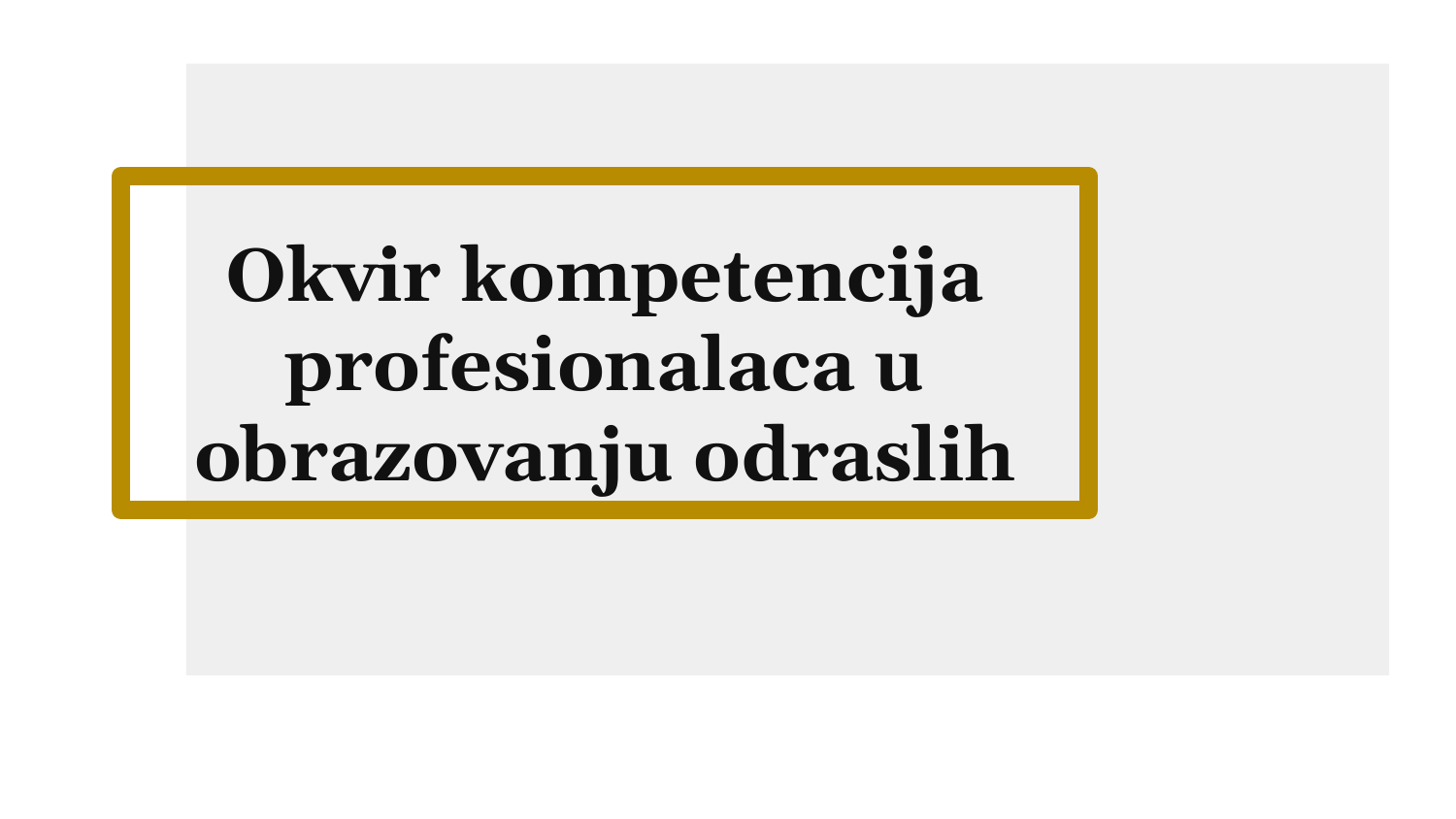

# Okvir kompetencija profesionalaca u obrazovanju odraslih